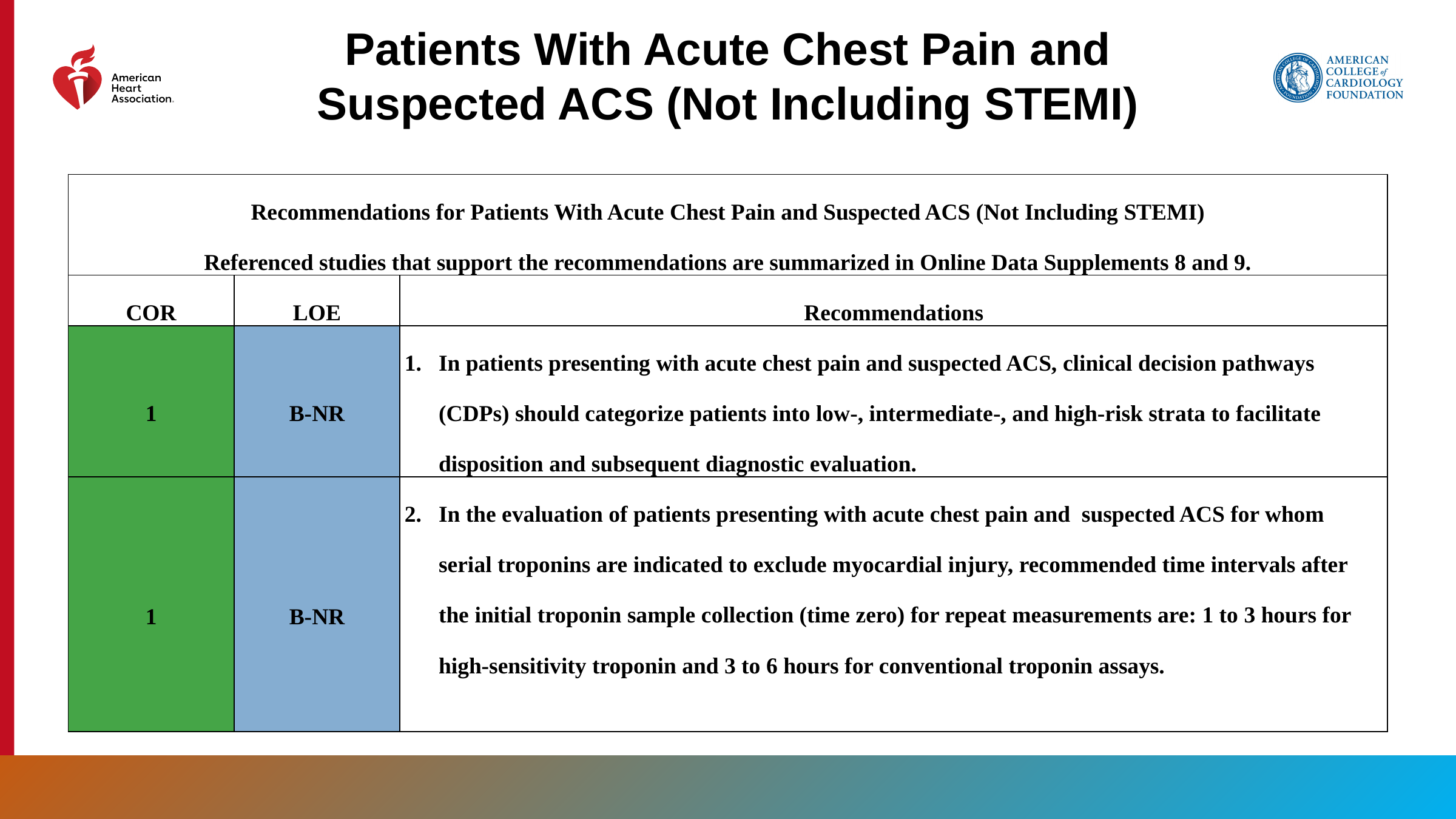

Patients With Acute Chest Pain and Suspected ACS (Not Including STEMI)
| Recommendations for Patients With Acute Chest Pain and Suspected ACS (Not Including STEMI) Referenced studies that support the recommendations are summarized in Online Data Supplements 8 and 9. |  |  |
| --- | --- | --- |
| COR | LOE | Recommendations |
| 1 | B-NR | In patients presenting with acute chest pain and suspected ACS, clinical decision pathways (CDPs) should categorize patients into low-, intermediate-, and high-risk strata to facilitate disposition and subsequent diagnostic evaluation. |
| 1 | B-NR | In the evaluation of patients presenting with acute chest pain and suspected ACS for whom serial troponins are indicated to exclude myocardial injury, recommended time intervals after the initial troponin sample collection (time zero) for repeat measurements are: 1 to 3 hours for high-sensitivity troponin and 3 to 6 hours for conventional troponin assays. |
46